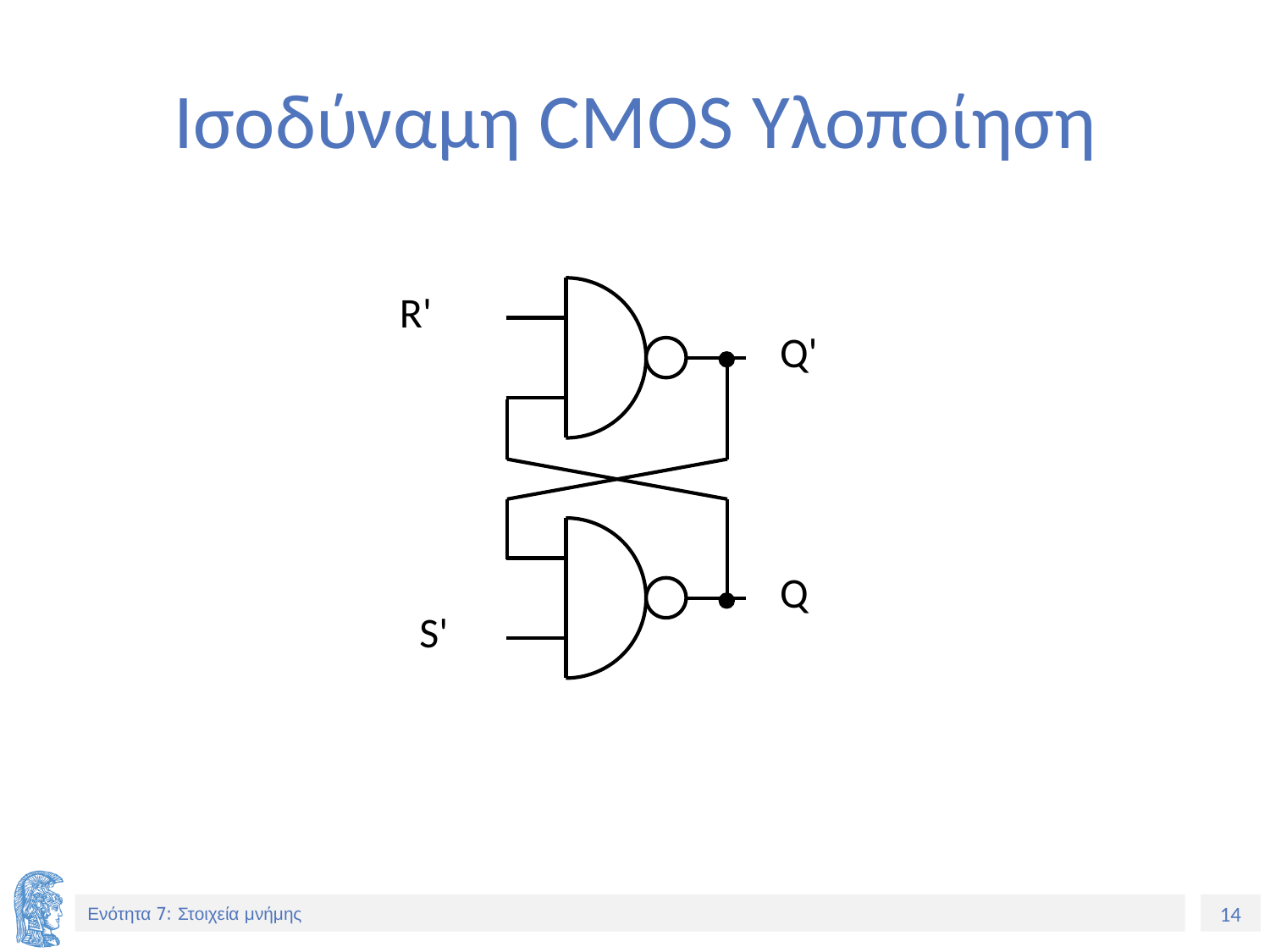

# Ισοδύναμη CMOS Υλοποίηση

R'
Q'

Q

S'